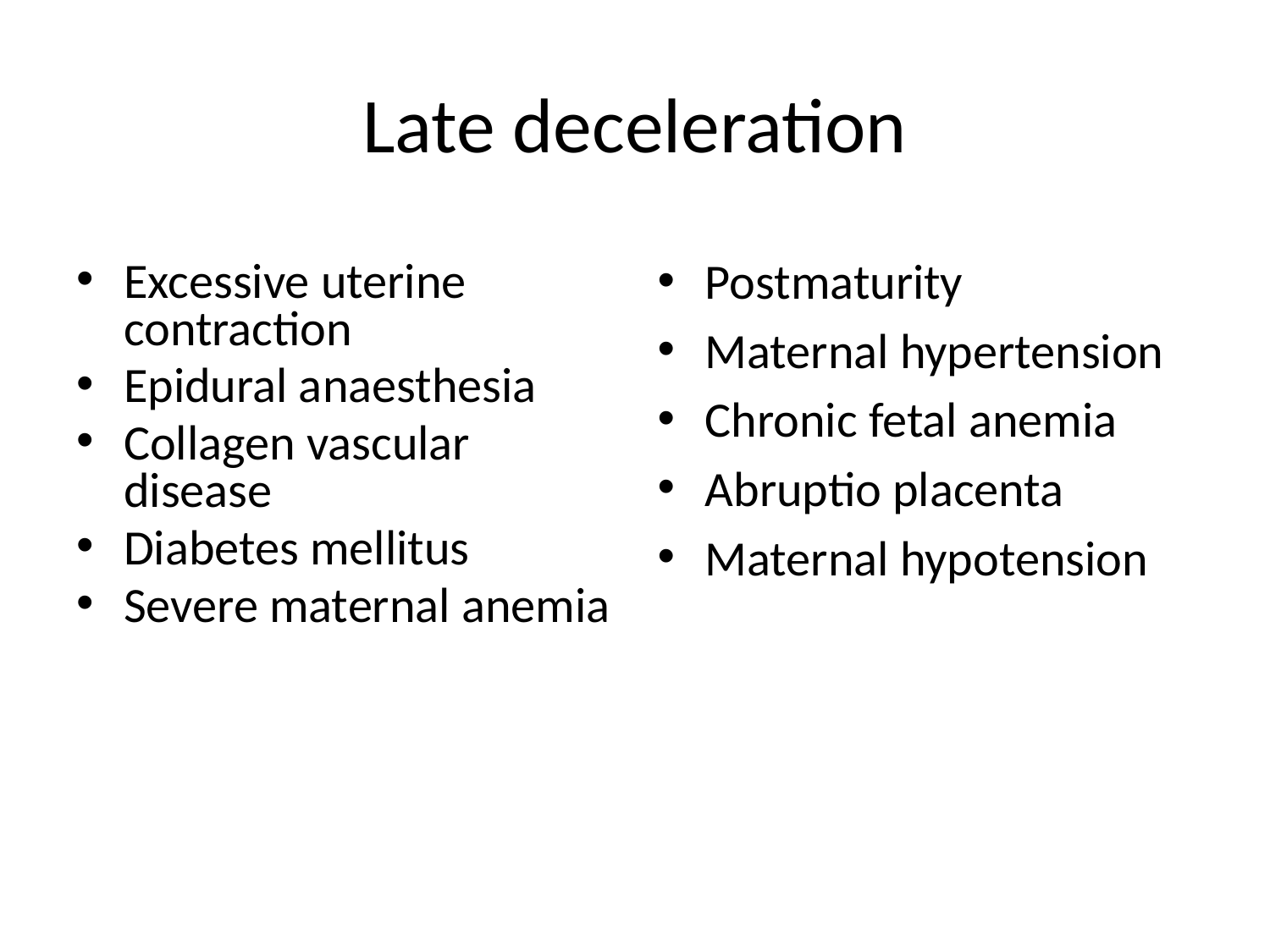

# Late deceleration

Postmaturity
Maternal hypertension
Chronic fetal anemia
Abruptio placenta
Maternal hypotension
Excessive uterine  contraction
Epidural anaesthesia
Collagen vascular disease
Diabetes mellitus
Severe maternal anemia